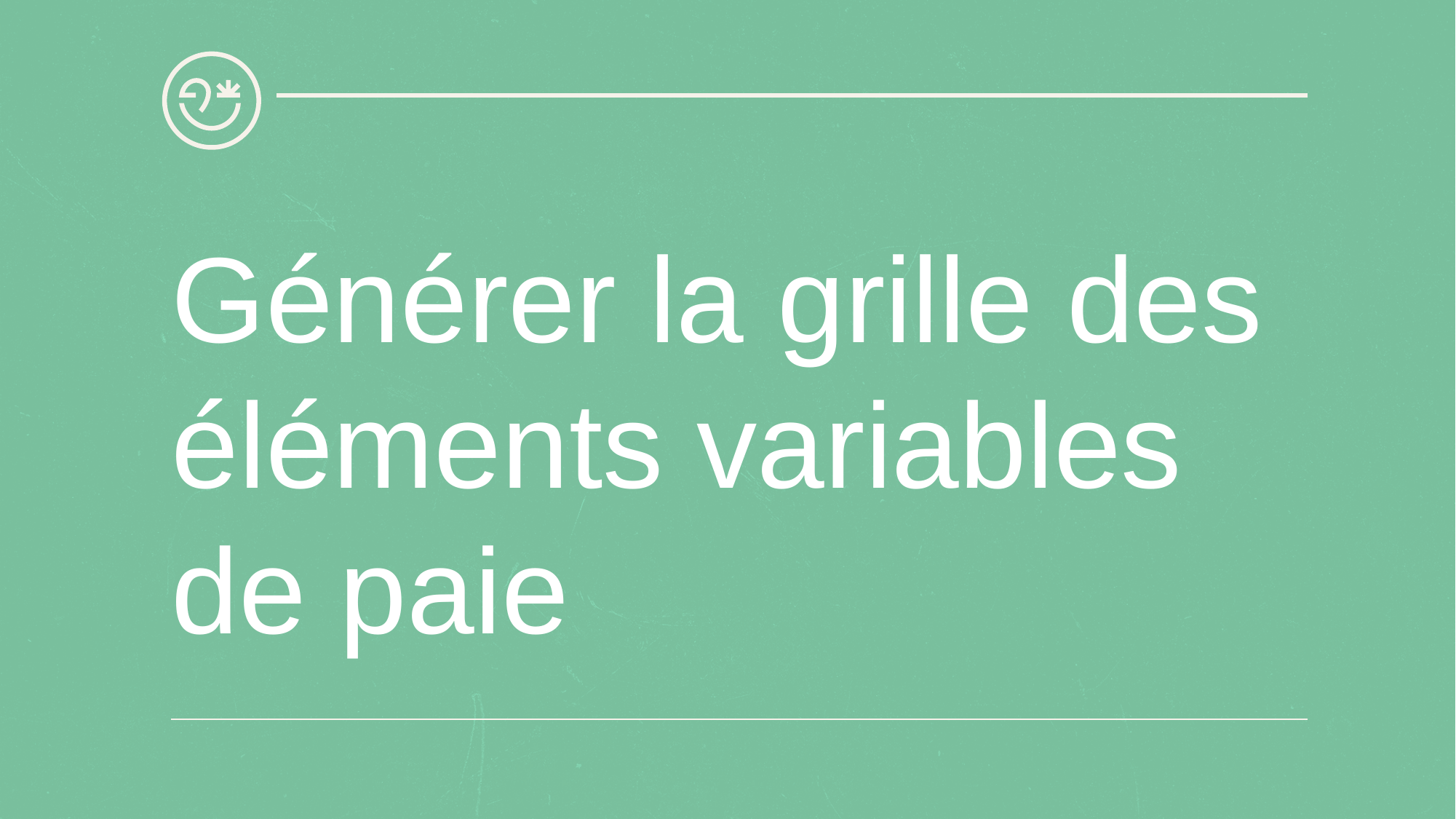

# Générer la grille des éléments variables de paie